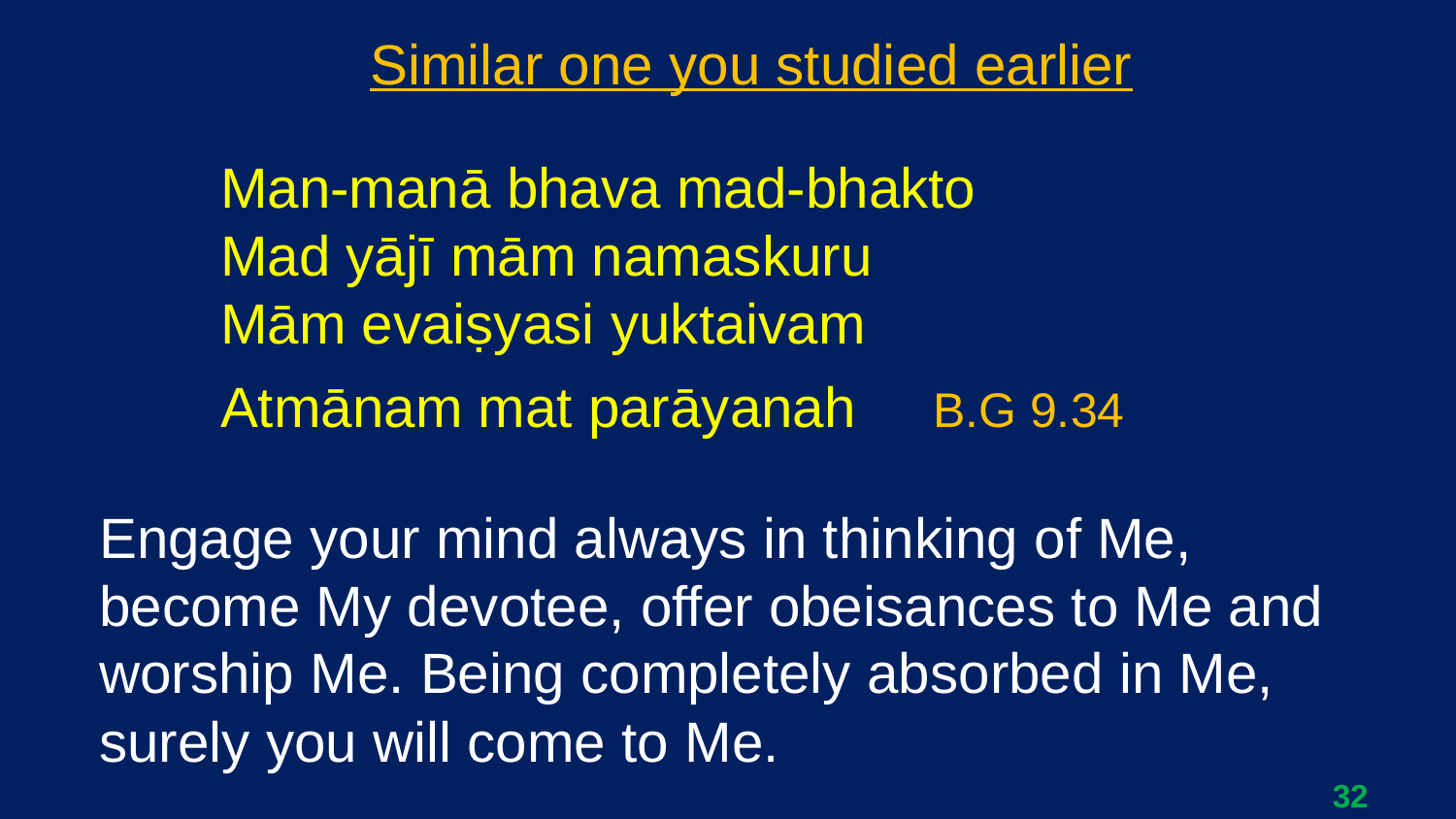

Similar one you studied earlier
Man-manā bhava mad-bhakto
Mad yājī mām namaskuru
Mām evaiṣyasi yuktaivam
Atmānam mat parāyanah    B.G 9.34
Engage your mind always in thinking of Me, become My devotee, offer obeisances to Me and worship Me. Being completely absorbed in Me, surely you will come to Me.
32